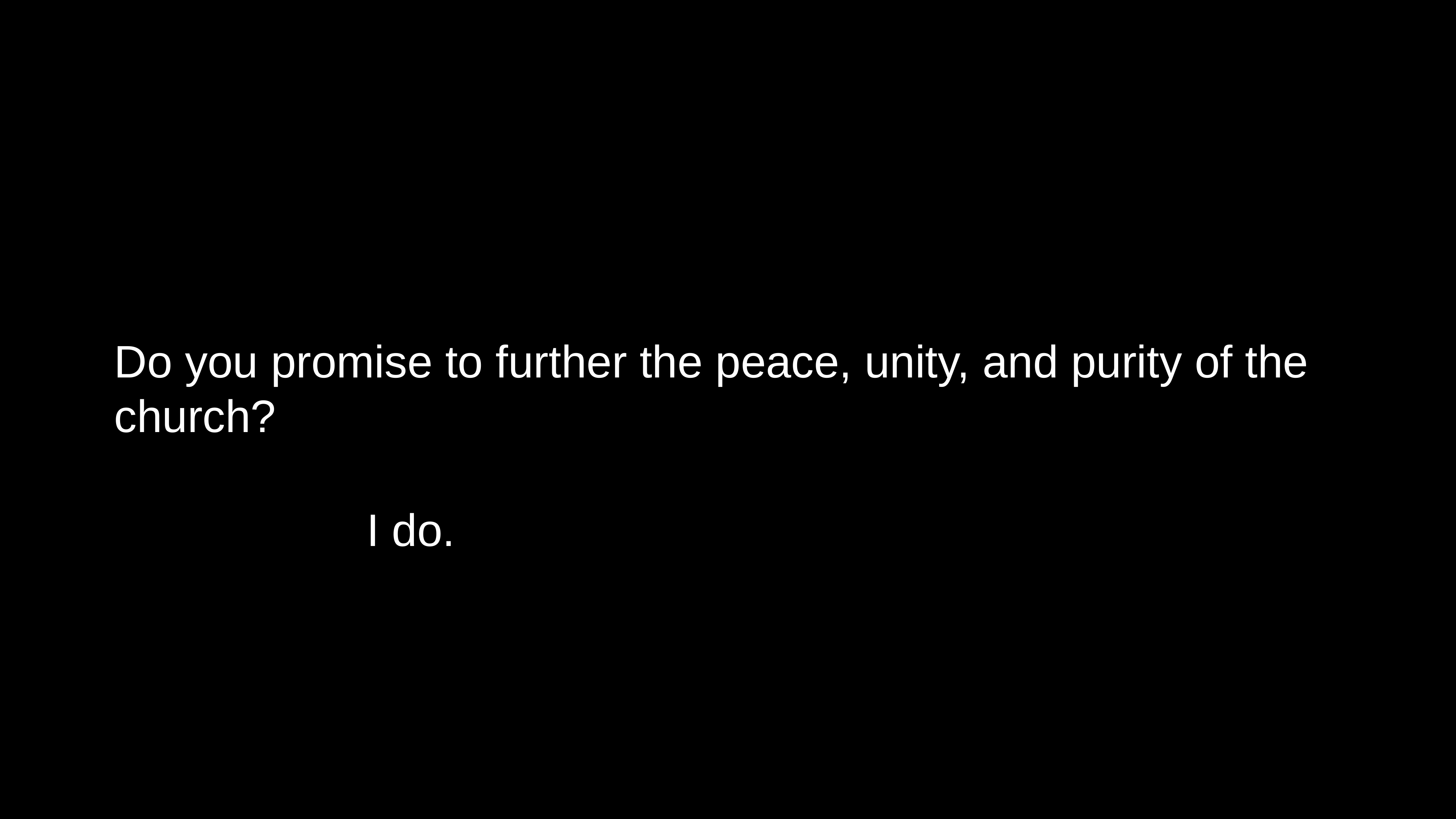

Do you promise to further the peace, unity, and purity of the church?
I do.